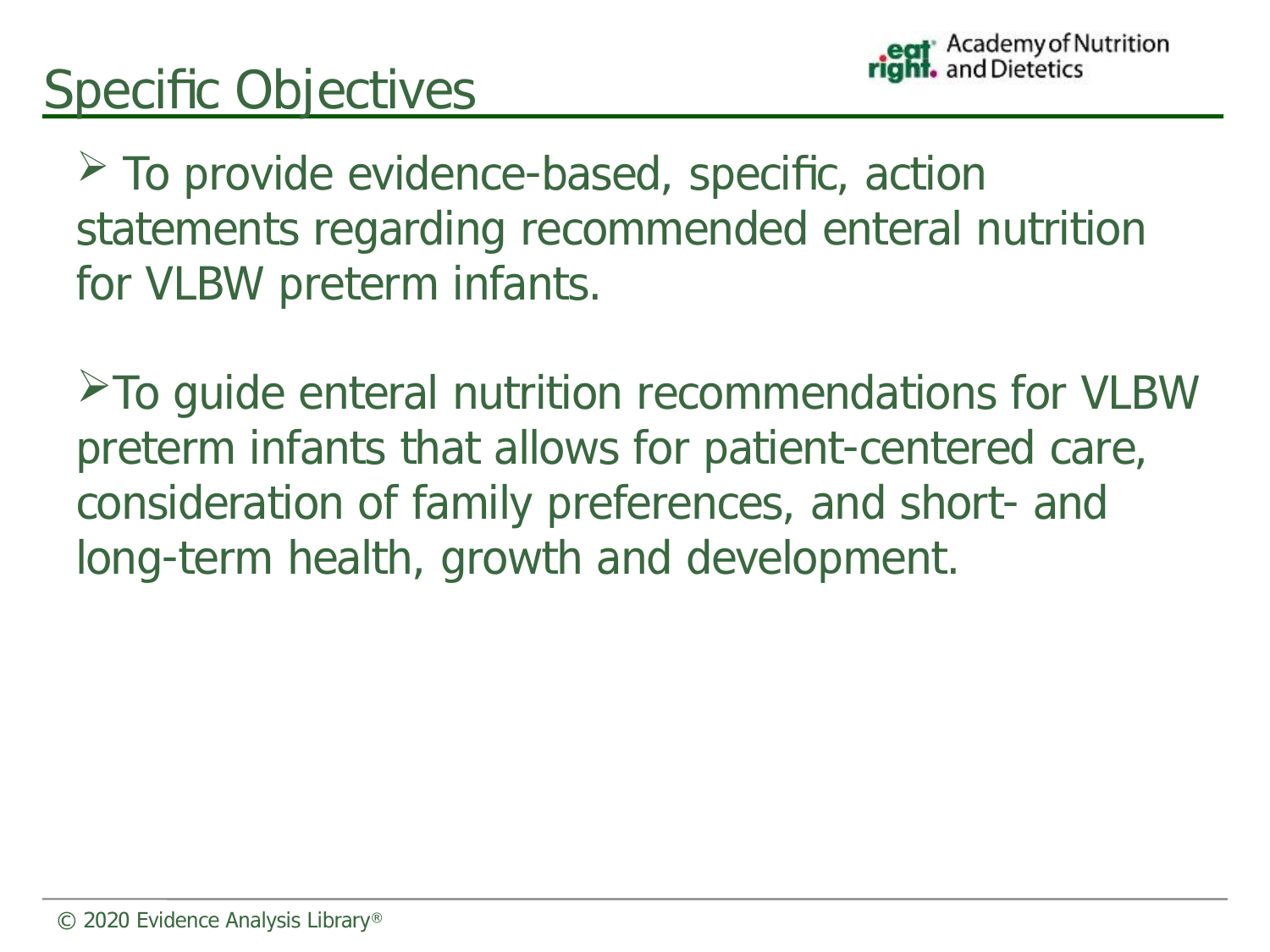

# Specific Objectives
 To provide evidence-based, specific, action statements regarding recommended enteral nutrition for VLBW preterm infants.
To guide enteral nutrition recommendations for VLBW preterm infants that allows for patient-centered care, consideration of family preferences, and short- and long-term health, growth and development.
© 2020 Evidence Analysis Library®